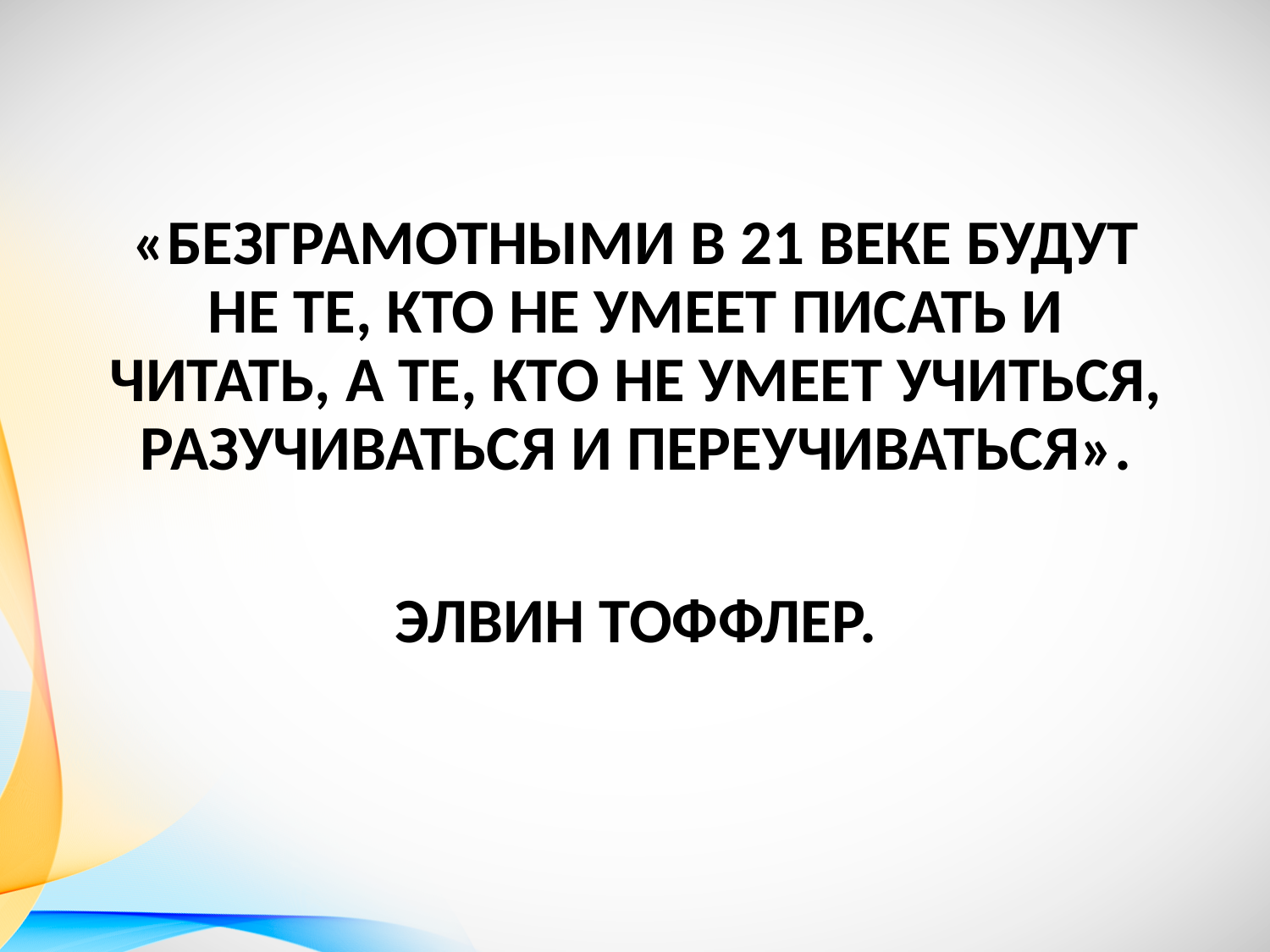

«БЕЗГРАМОТНЫМИ В 21 ВЕКЕ БУДУТ НЕ ТЕ, КТО НЕ УМЕЕТ ПИСАТЬ И ЧИТАТЬ, А ТЕ, КТО НЕ УМЕЕТ УЧИТЬСЯ, РАЗУЧИВАТЬСЯ И ПЕРЕУЧИВАТЬСЯ».

Элвин ТОФФЛЕР.